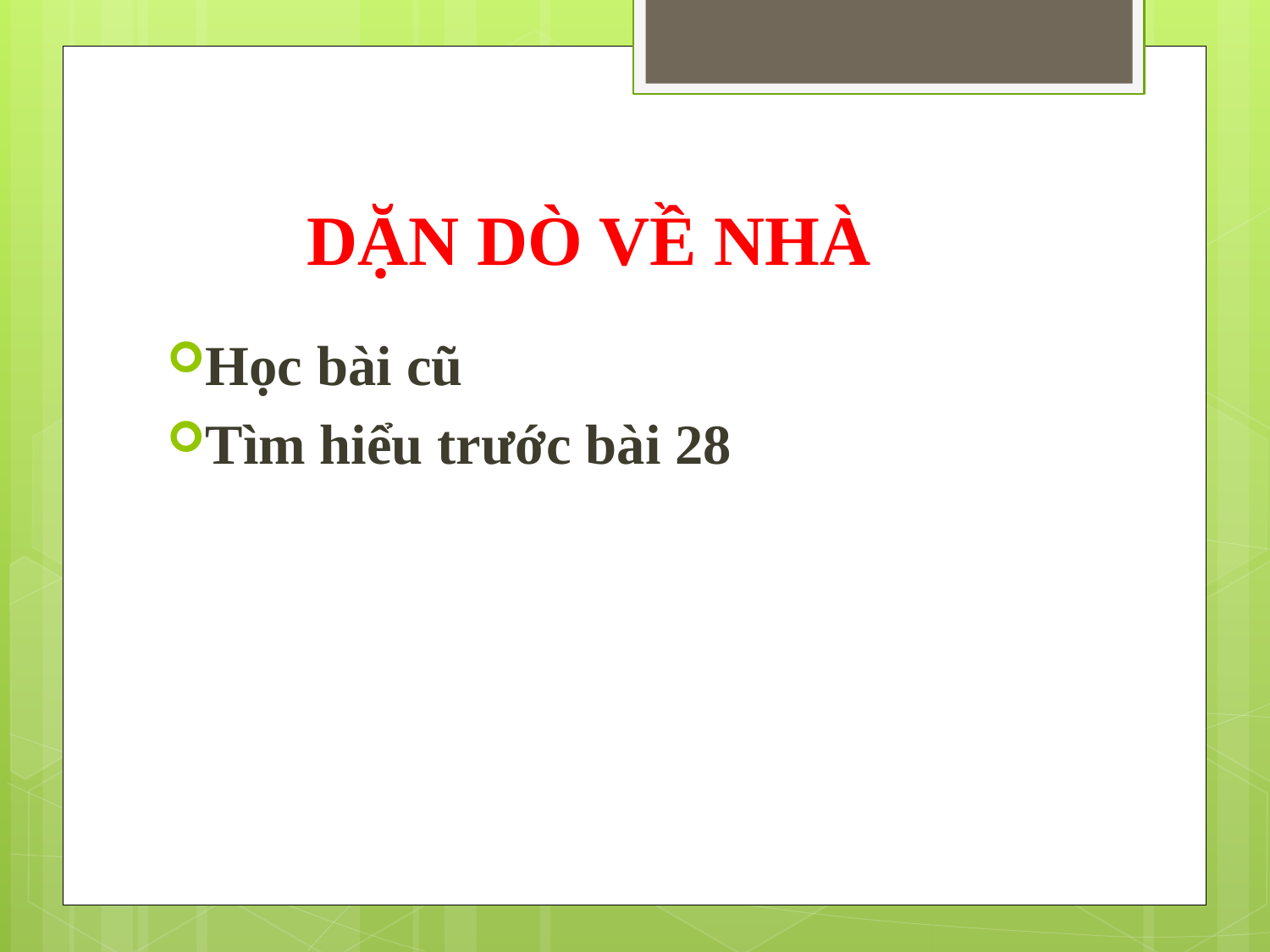

# DẶN DÒ VỀ NHÀ
Học bài cũ
Tìm hiểu trước bài 28